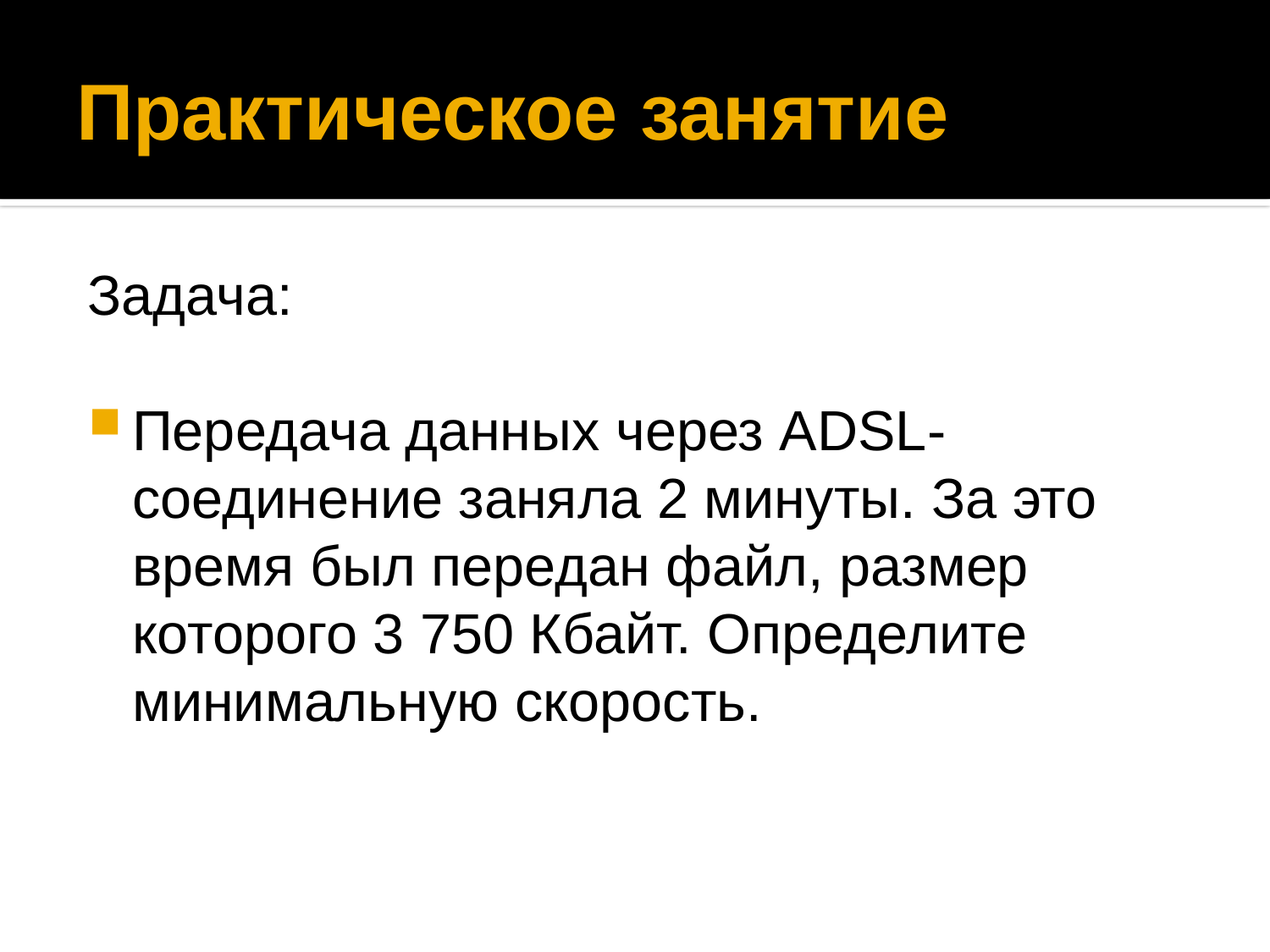

# Практическое занятие
Задача:

Передача данных через ADSL-соединение заняла 2 минуты. За это время был передан файл, размер которого 3 750 Кбайт. Определите минимальную скорость.